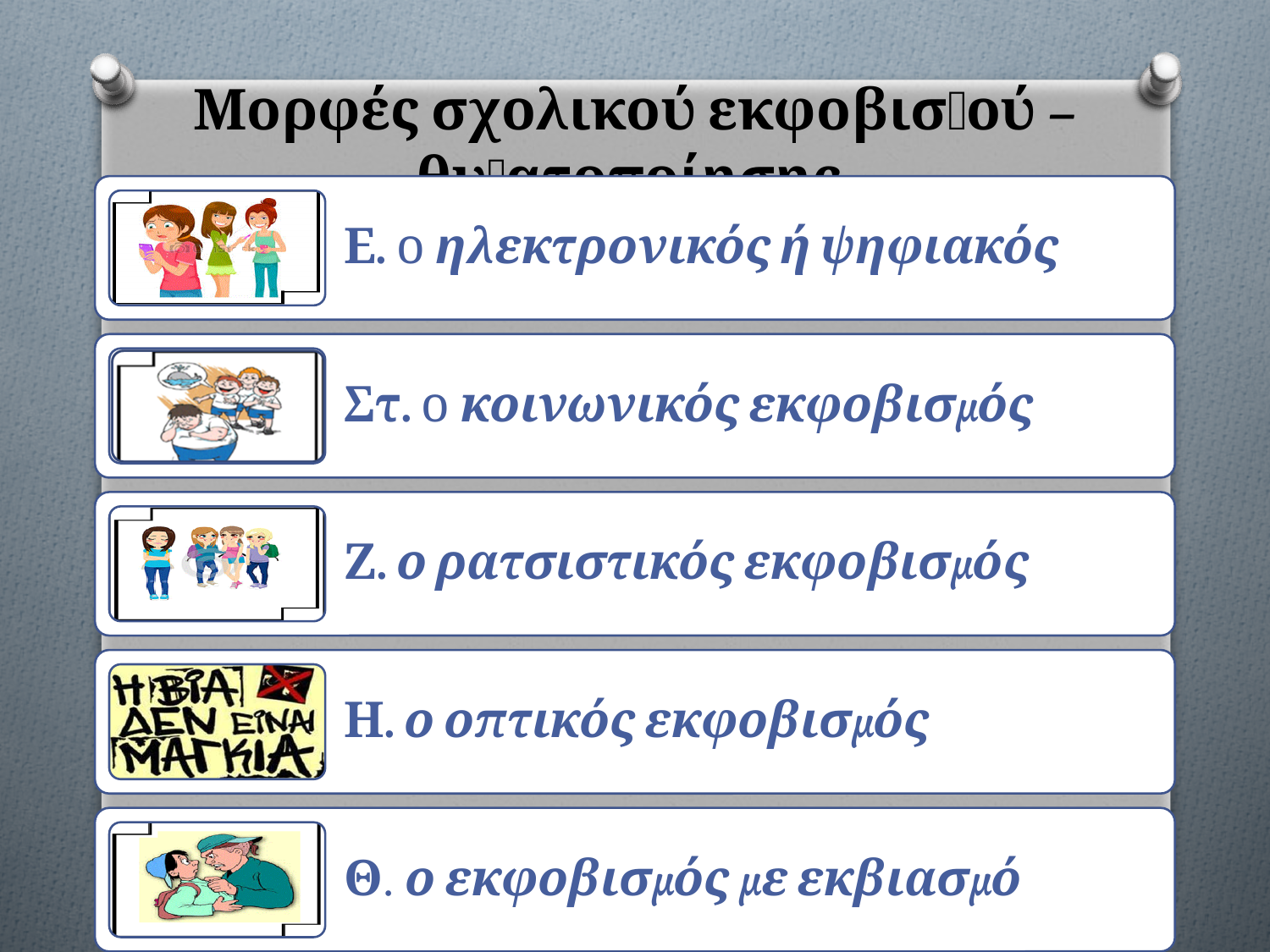

# Μορφές σχολικού εκφοβισμού – θυματοποίησης
Ε. ο ηλεκτρονικός ή ψηφιακός
Στ. ο κοινωνικός εκφοβισμός
Ζ. ο ρατσιστικός εκφοβισμός
Η. ο οπτικός εκφοβισμός
Θ. ο εκφοβισμός με εκβιασμό
14